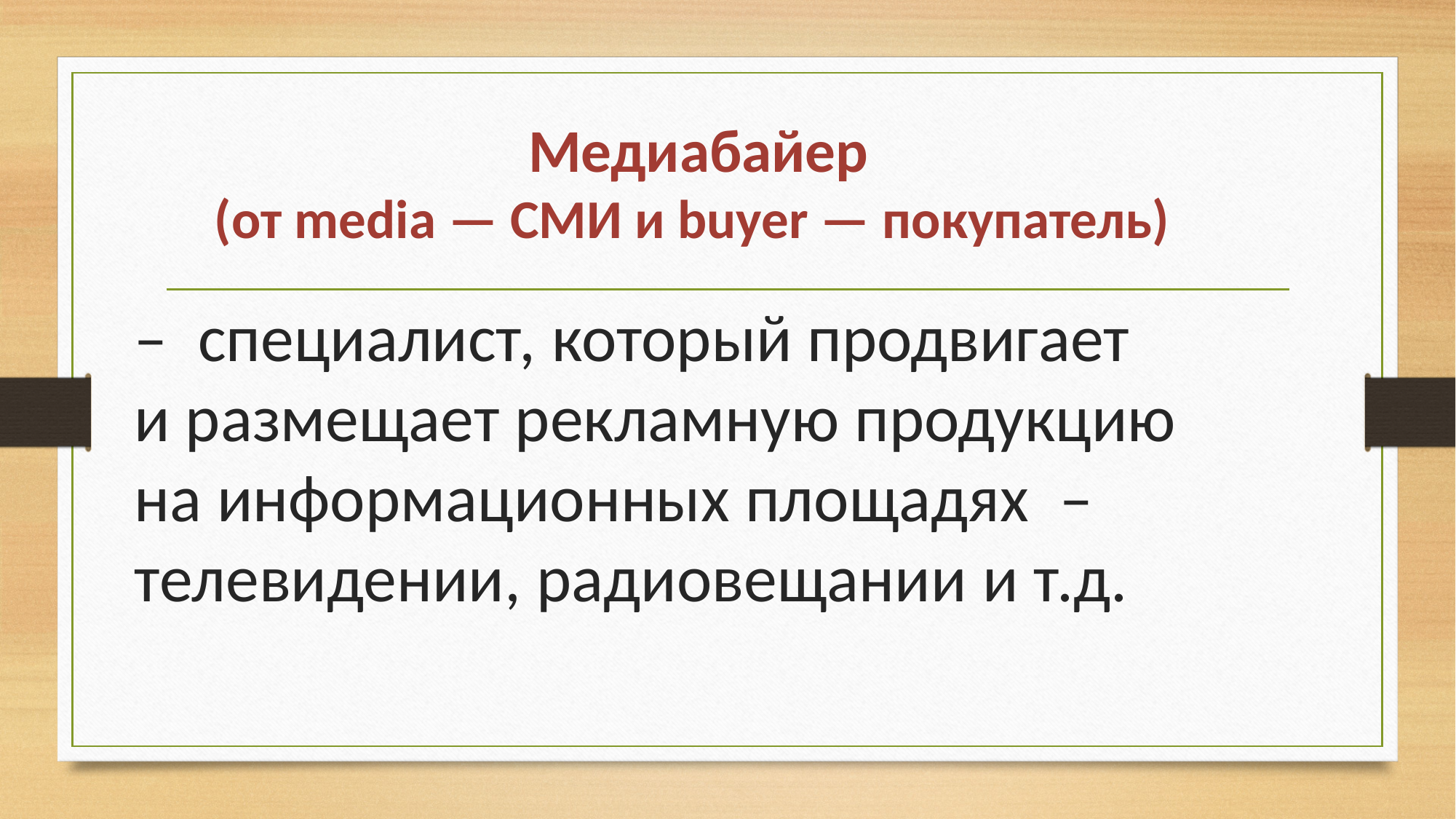

# Медиабайер (от media — СМИ и buyer — покупатель)
–  специалист, который продвигает и размещает рекламную продукцию на информационных площадях  –телевидении, радиовещании и т.д.